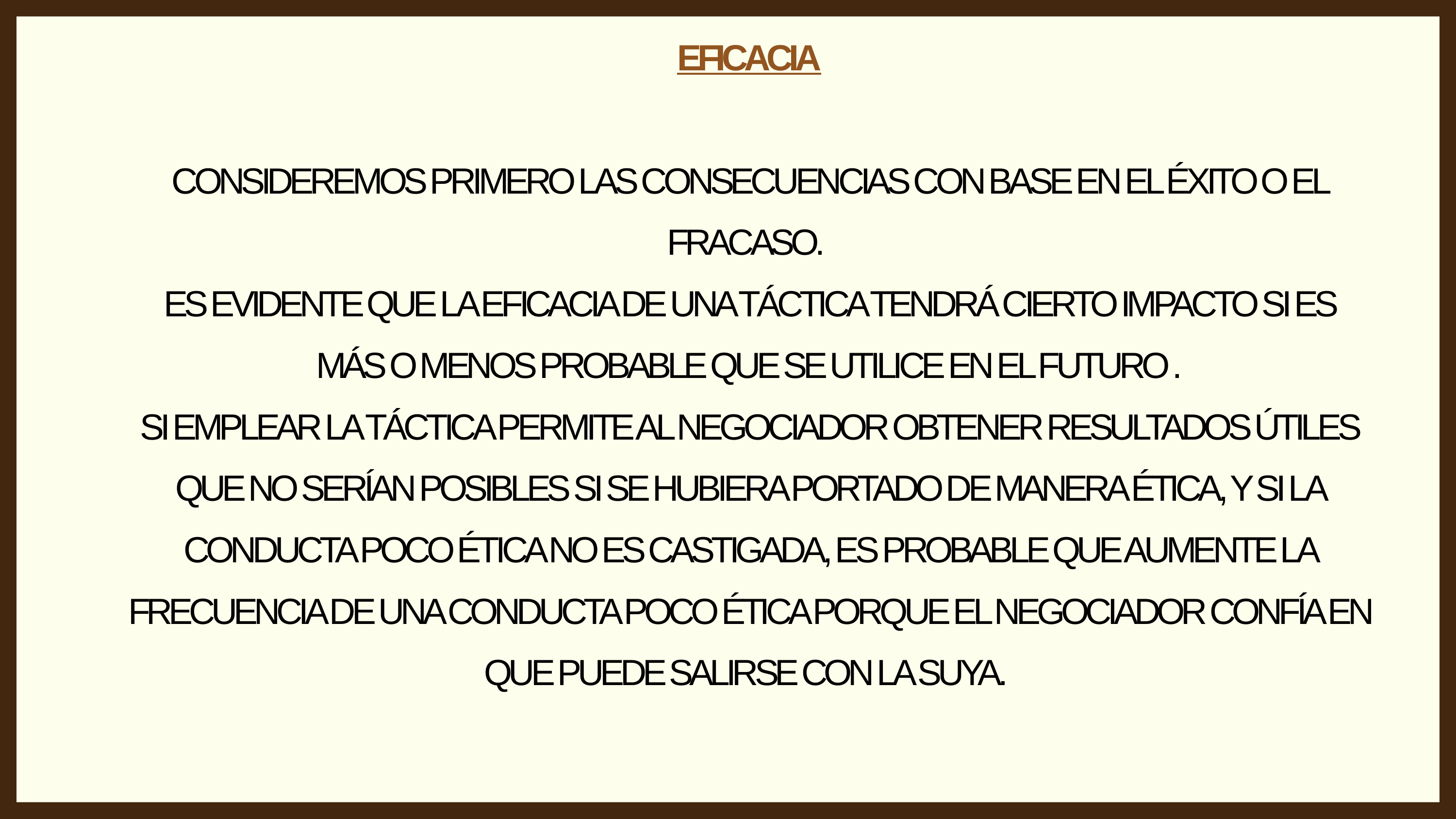

EFICACIA

CONSIDEREMOS PRIMERO LAS CONSECUENCIAS CON BASE EN EL ÉXITO O EL FRACASO.
ES EVIDENTE QUE LA EFICACIA DE UNA TÁCTICA TENDRÁ CIERTO IMPACTO SI ES MÁS O MENOS PROBABLE QUE SE UTILICE EN EL FUTURO .
SI EMPLEAR LA TÁCTICA PERMITE AL NEGOCIADOR OBTENER RESULTADOS ÚTILES QUE NO SERÍAN POSIBLES SI SE HUBIERA PORTADO DE MANERA ÉTICA, Y SI LA CONDUCTA POCO ÉTICA NO ES CASTIGADA, ES PROBABLE QUE AUMENTE LA FRECUENCIA DE UNA CONDUCTA POCO ÉTICA PORQUE EL NEGOCIADOR CONFÍA EN QUE PUEDE SALIRSE CON LA SUYA.